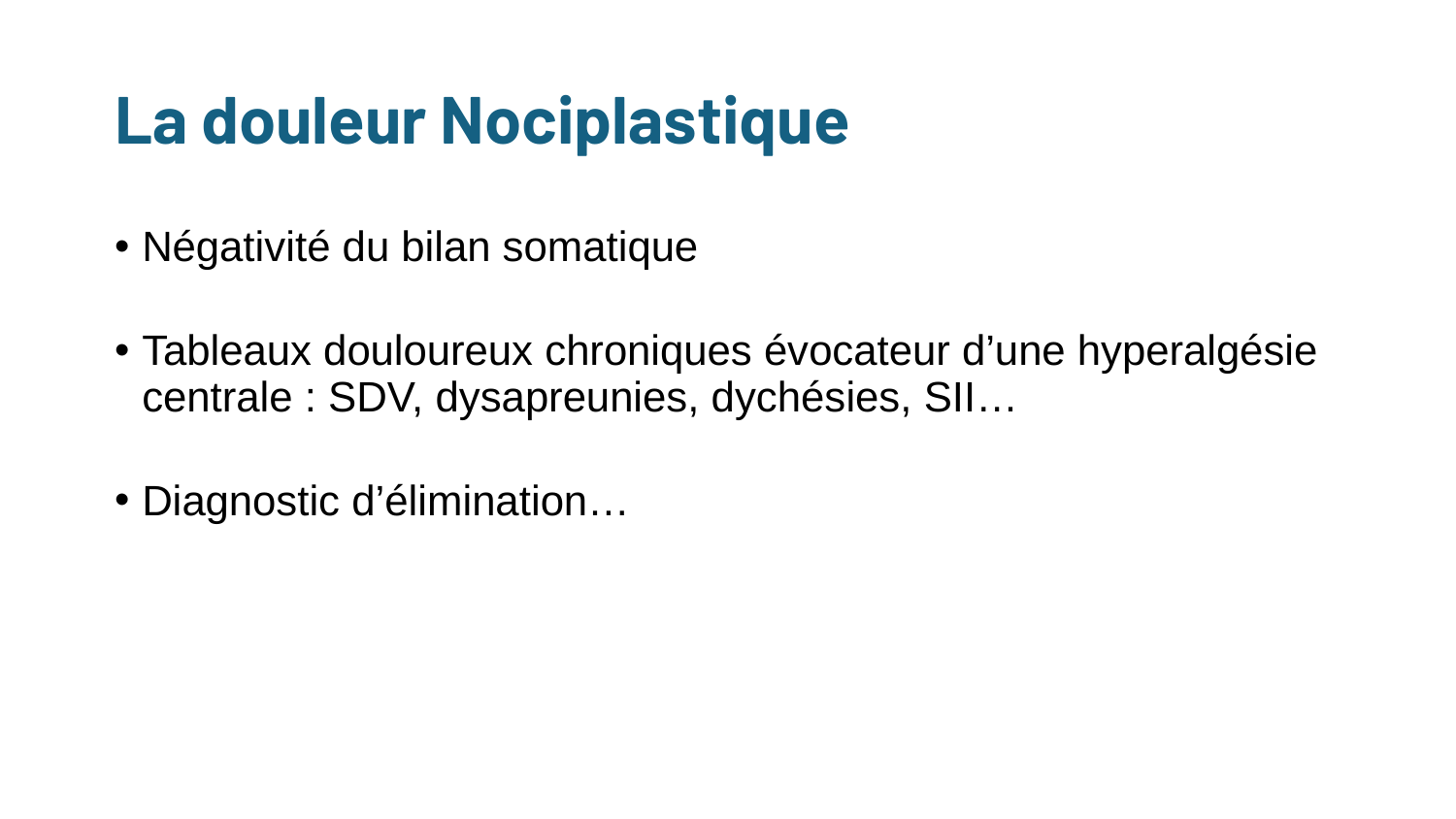

# La douleur Nociplastique
Négativité du bilan somatique

Tableaux douloureux chroniques évocateur d’une hyperalgésie centrale : SDV, dysapreunies, dychésies, SII…

Diagnostic d’élimination…